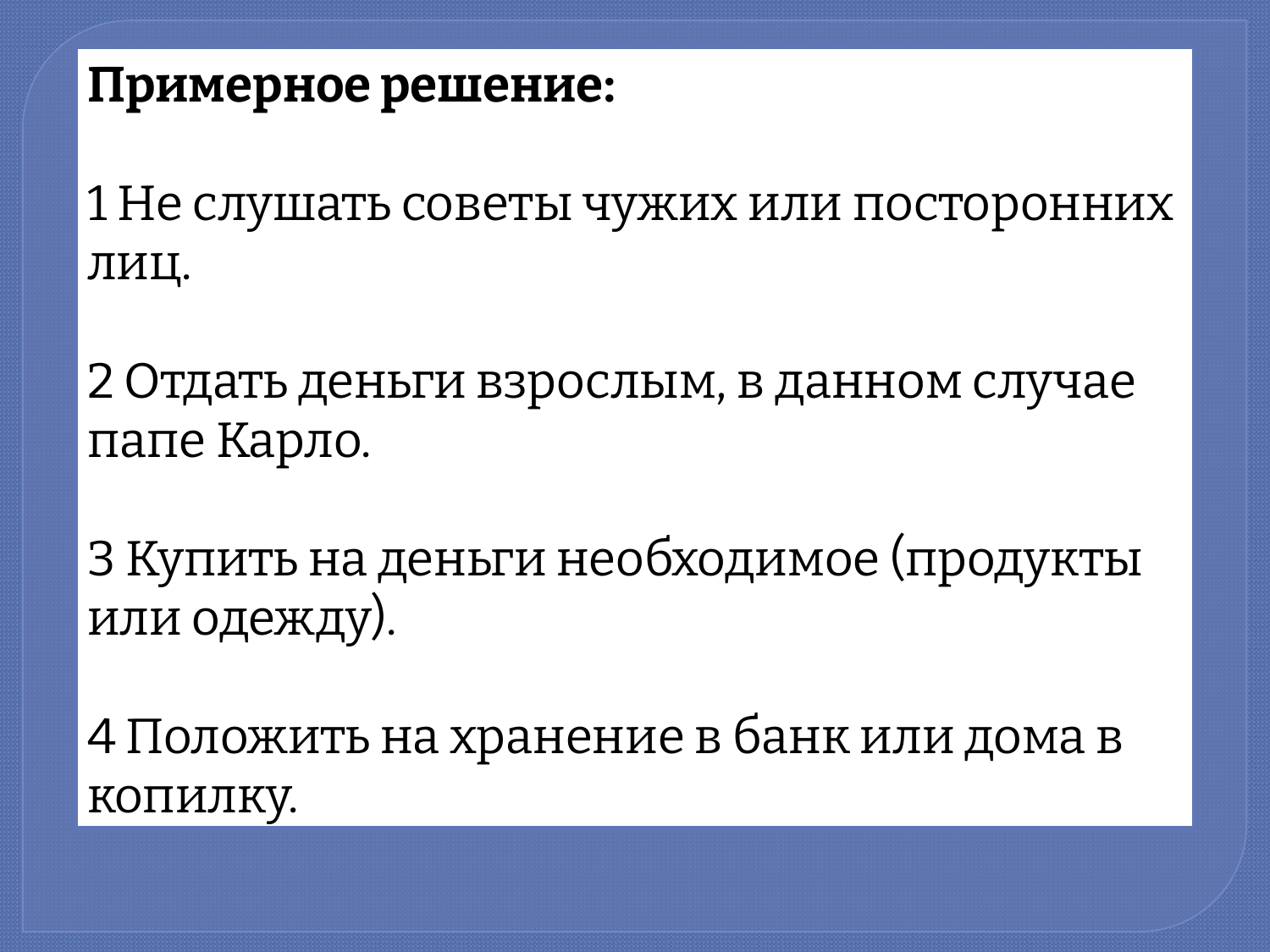

Примерное решение:

1 Не слушать советы чужих или посторонних лиц.

2 Отдать деньги взрослым, в данном случае папе Карло.

3 Купить на деньги необходимое (продукты или одежду).

4 Положить на хранение в банк или дома в копилку.